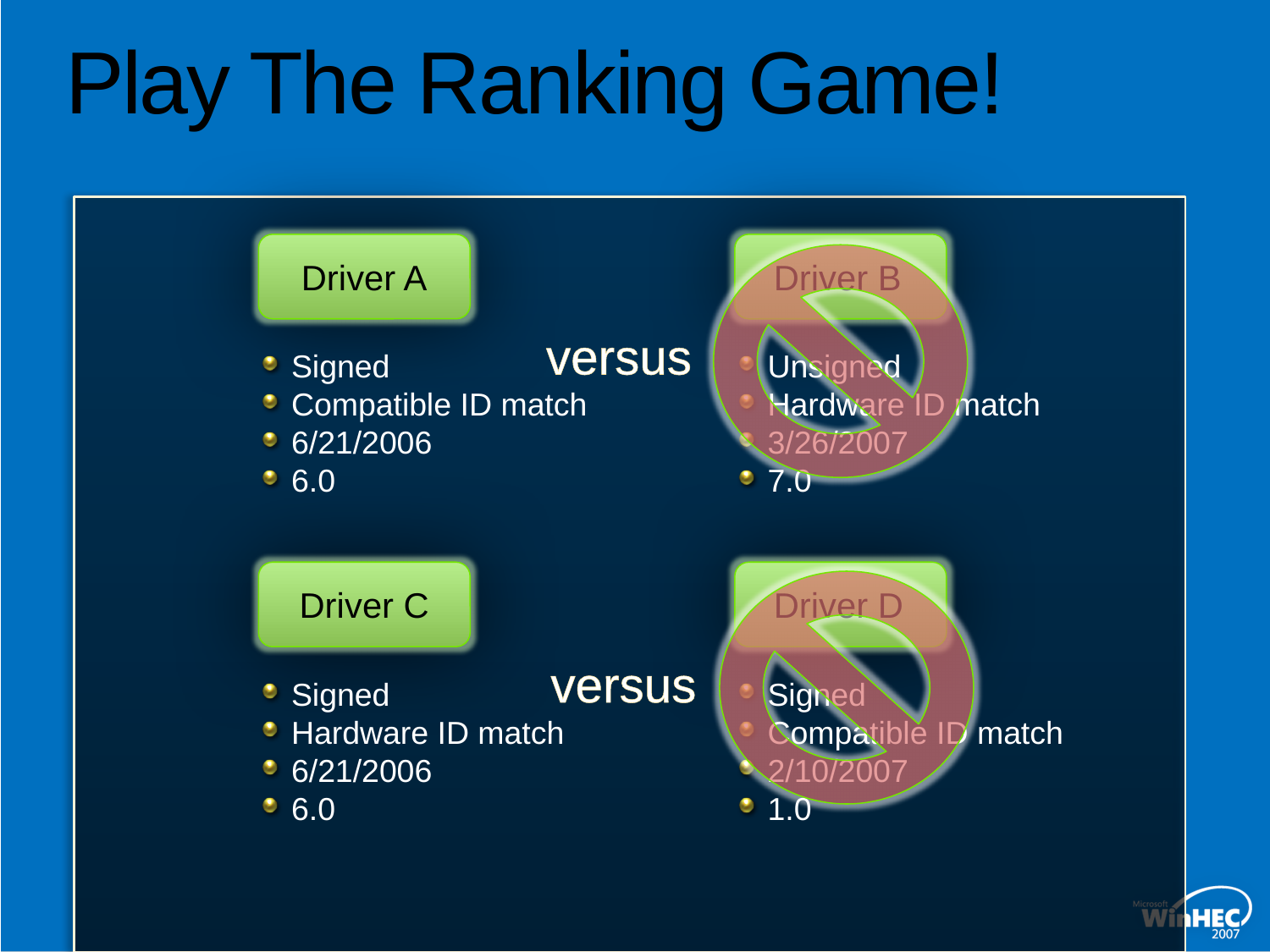

# Play The Ranking Game!

Driver A
Driver B
versus
 Signed
 Compatible ID match
 6/21/2006
 6.0

 Unsigned
 Hardware ID match
 3/26/2007
 7.0

Driver C
Driver D
versus
 Signed
 Hardware ID match
 6/21/2006
 6.0

 Signed
 Compatible ID match
 2/10/2007
 1.0